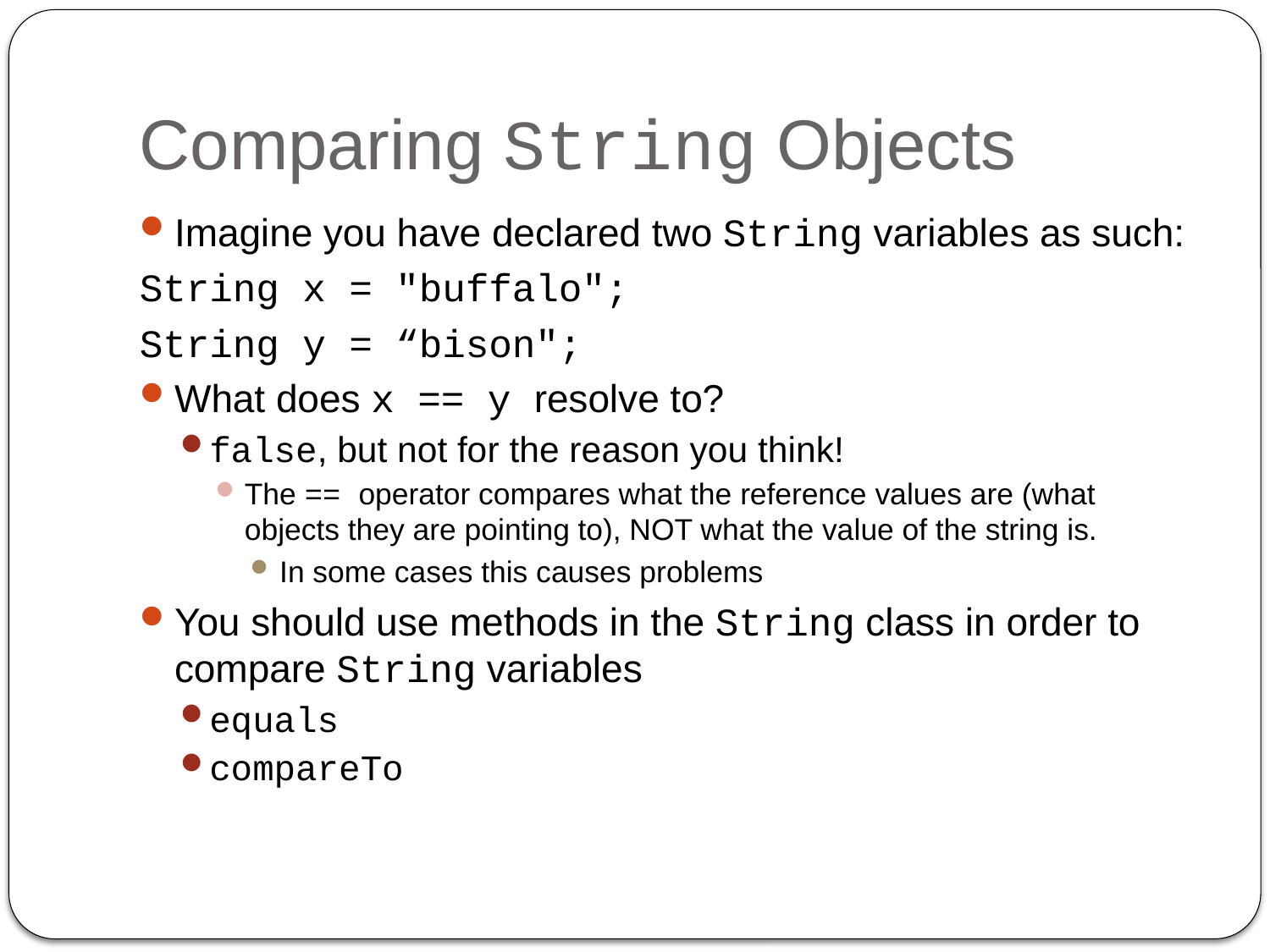

# Comparing String Objects
Imagine you have declared two String variables as such:
String x = "buffalo";
String y = “bison";
What does x == y resolve to?
false, but not for the reason you think!
The == operator compares what the reference values are (what objects they are pointing to), NOT what the value of the string is.
In some cases this causes problems
You should use methods in the String class in order to compare String variables
equals
compareTo